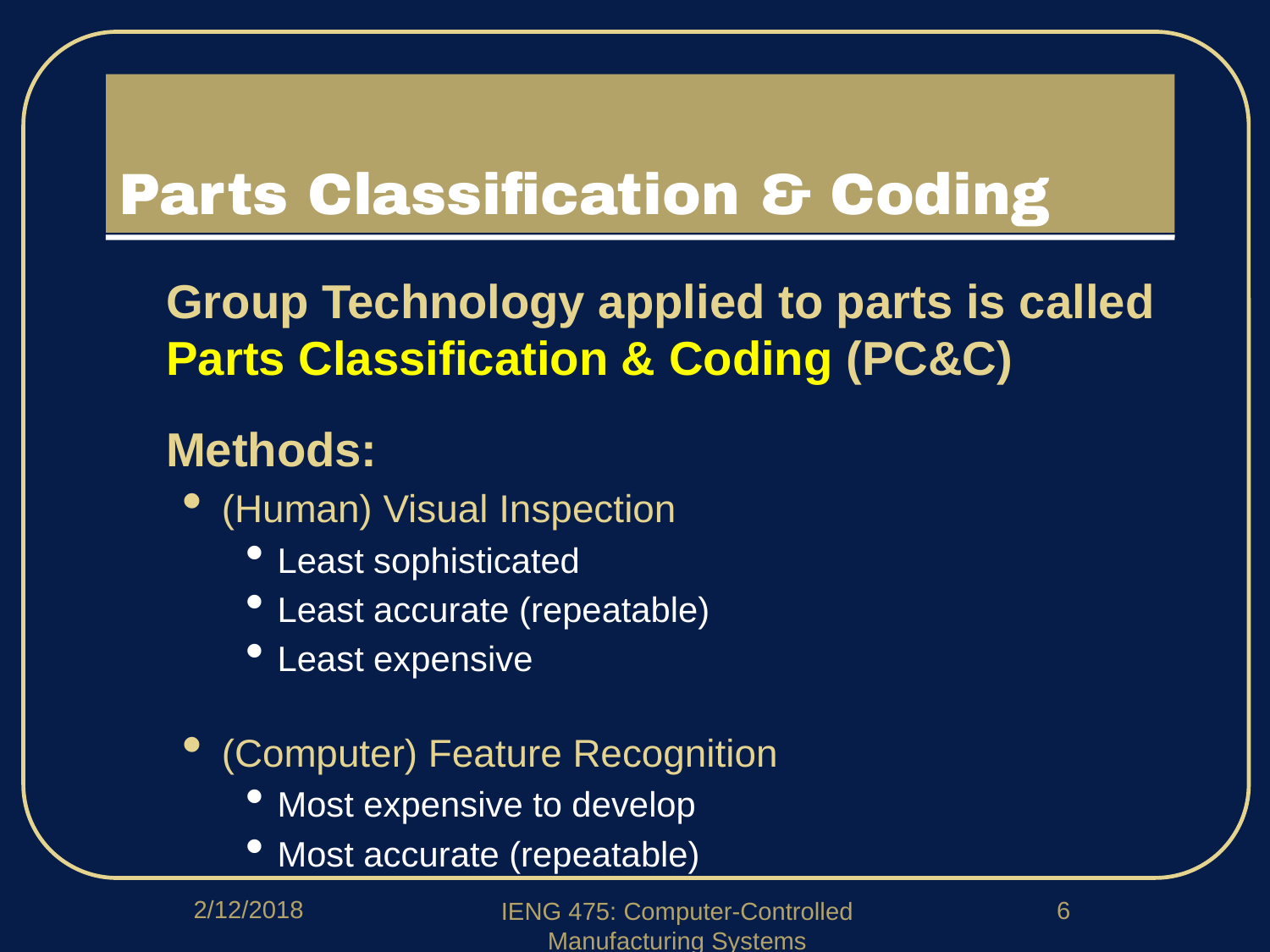

# Parts Classification & Coding
Group Technology applied to parts is called Parts Classification & Coding (PC&C)

Methods:
(Human) Visual Inspection
Least sophisticated
Least accurate (repeatable)
Least expensive

(Computer) Feature Recognition
Most expensive to develop
Most accurate (repeatable)
2/12/2018
6
IENG 475: Computer-Controlled Manufacturing Systems